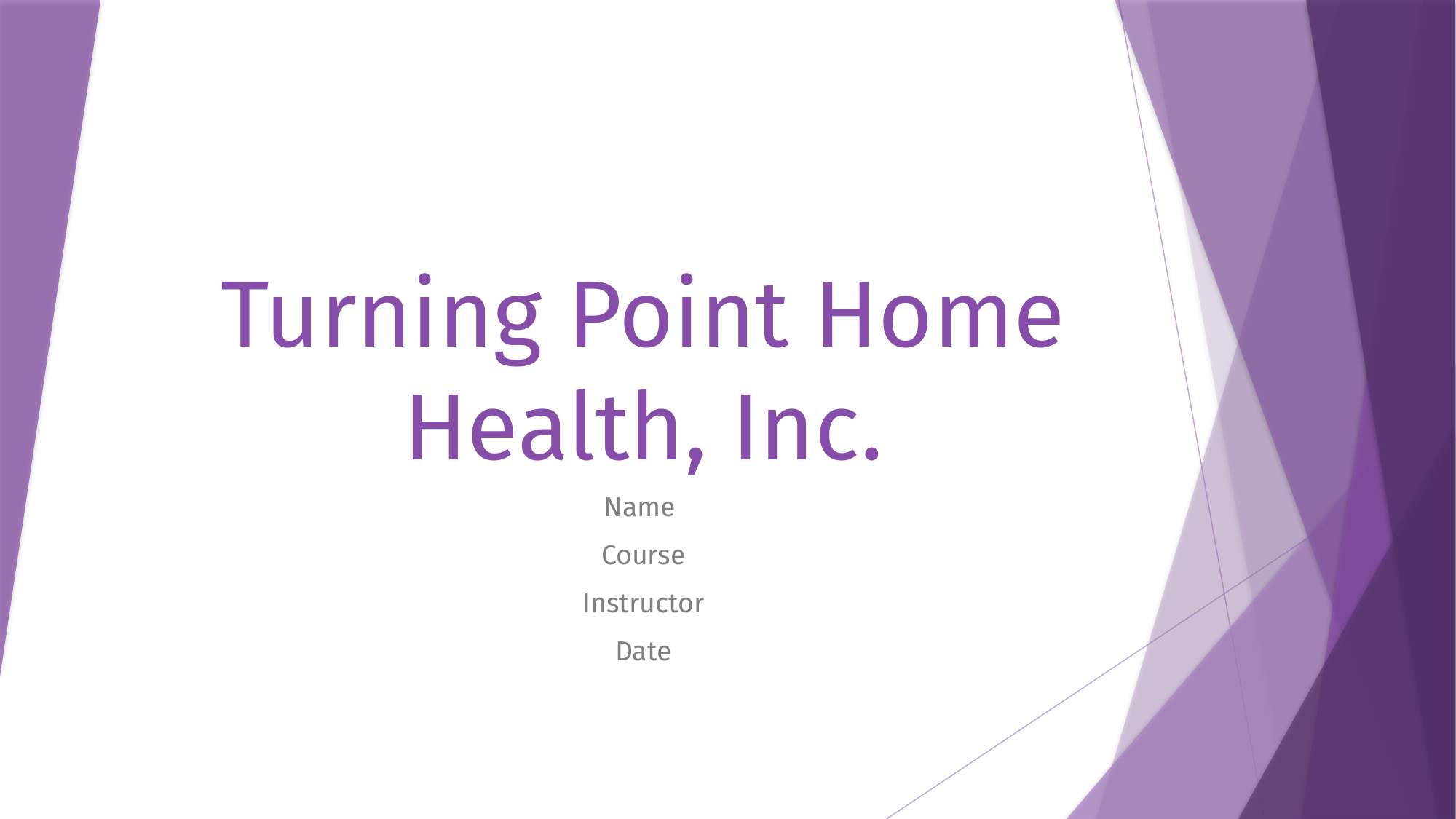

# Turning Point Home Health, Inc.
Name
Course
Instructor
Date